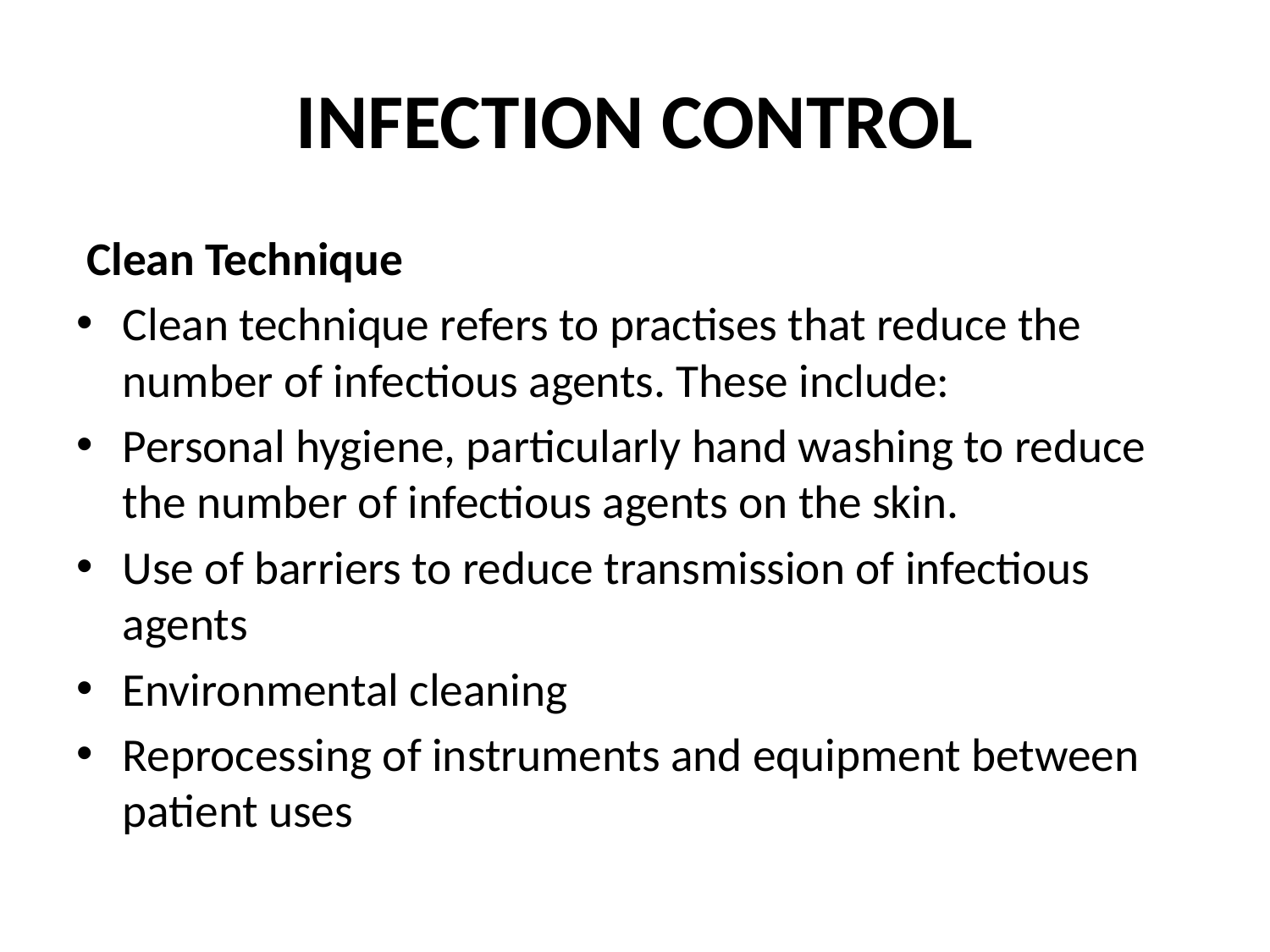

# INFECTION CONTROL
 Clean Technique
Clean technique refers to practises that reduce the number of infectious agents. These include:
Personal hygiene, particularly hand washing to reduce the number of infectious agents on the skin.
Use of barriers to reduce transmission of infectious agents
Environmental cleaning
Reprocessing of instruments and equipment between patient uses